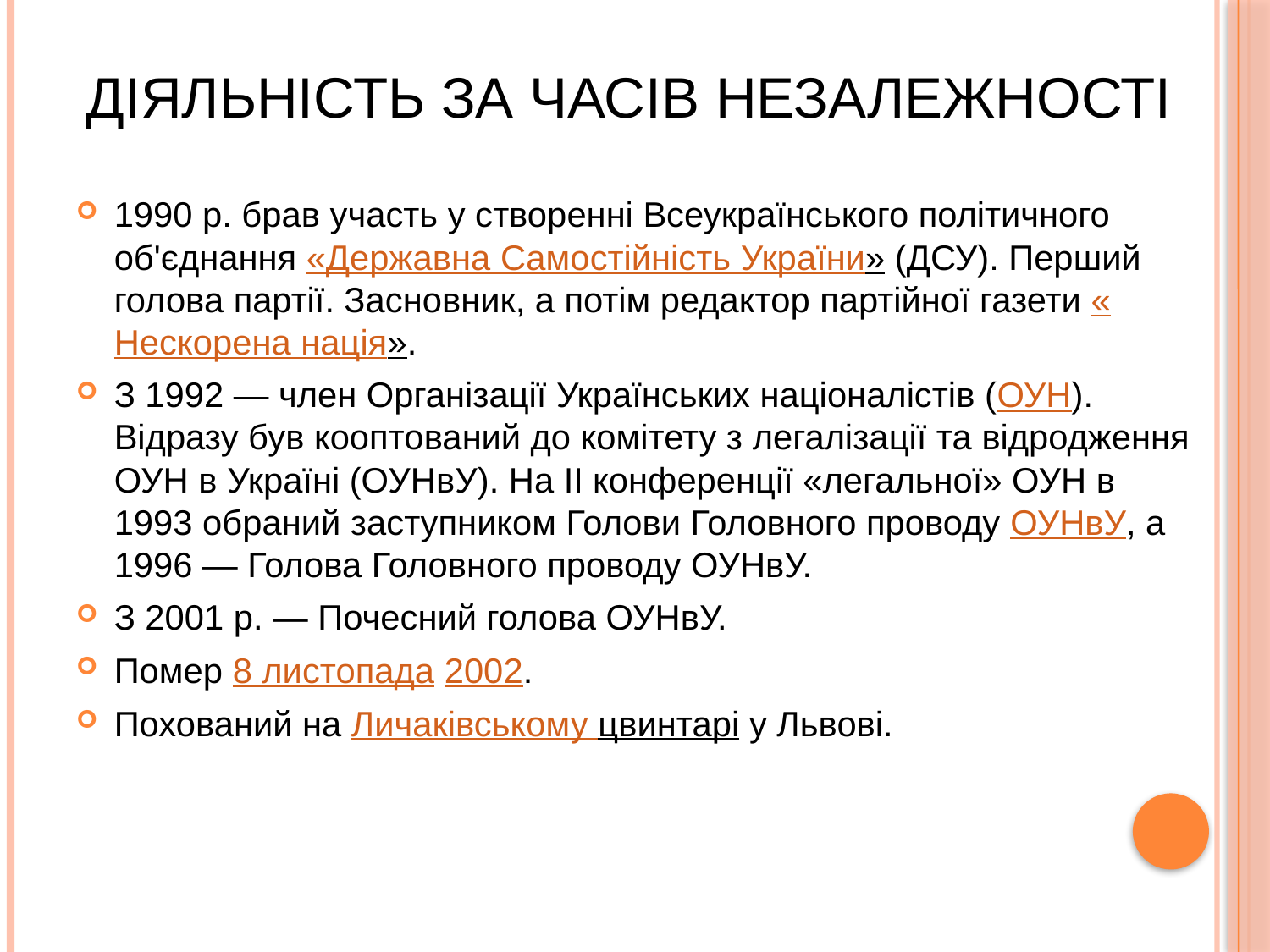

# Діяльність за часів незалежності
1990 р. брав участь у створенні Всеукраїнського політичного об'єднання «Державна Самостійність України» (ДСУ). Перший голова партії. Засновник, а потім редактор партійної газети «Нескорена нація».
З 1992 — член Організації Українських націоналістів (ОУН). Відразу був кооптований до комітету з легалізації та відродження ОУН в Україні (ОУНвУ). На II конференції «легальної» ОУН в 1993 обраний заступником Голови Головного проводу ОУНвУ, а 1996 — Голова Головного проводу ОУНвУ.
З 2001 р. — Почесний голова ОУНвУ.
Помер 8 листопада 2002.
Похований на Личаківському цвинтарі у Львові.